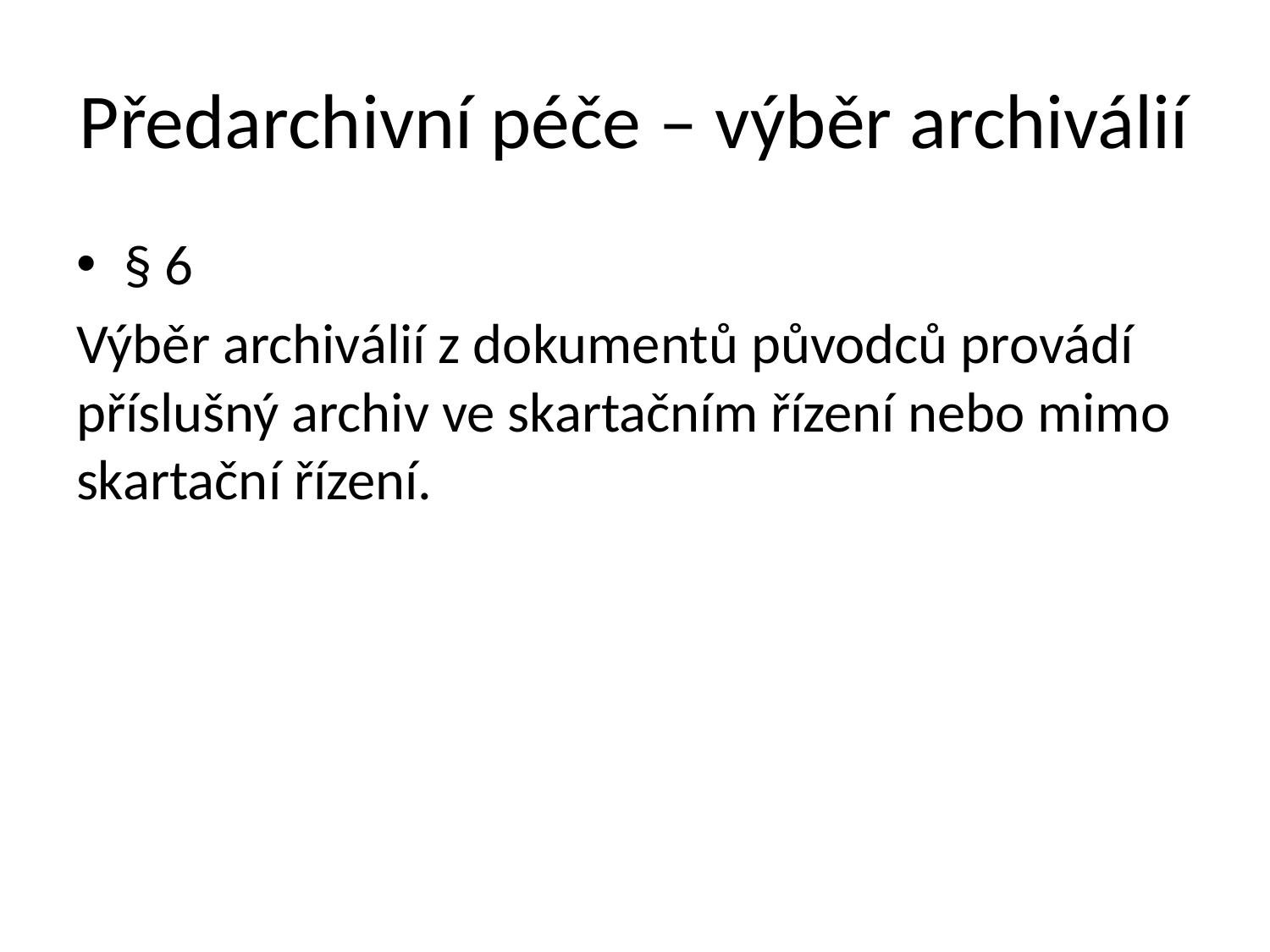

# Předarchivní péče – výběr archiválií
§ 6
Výběr archiválií z dokumentů původců provádí příslušný archiv ve skartačním řízení nebo mimo skartační řízení.